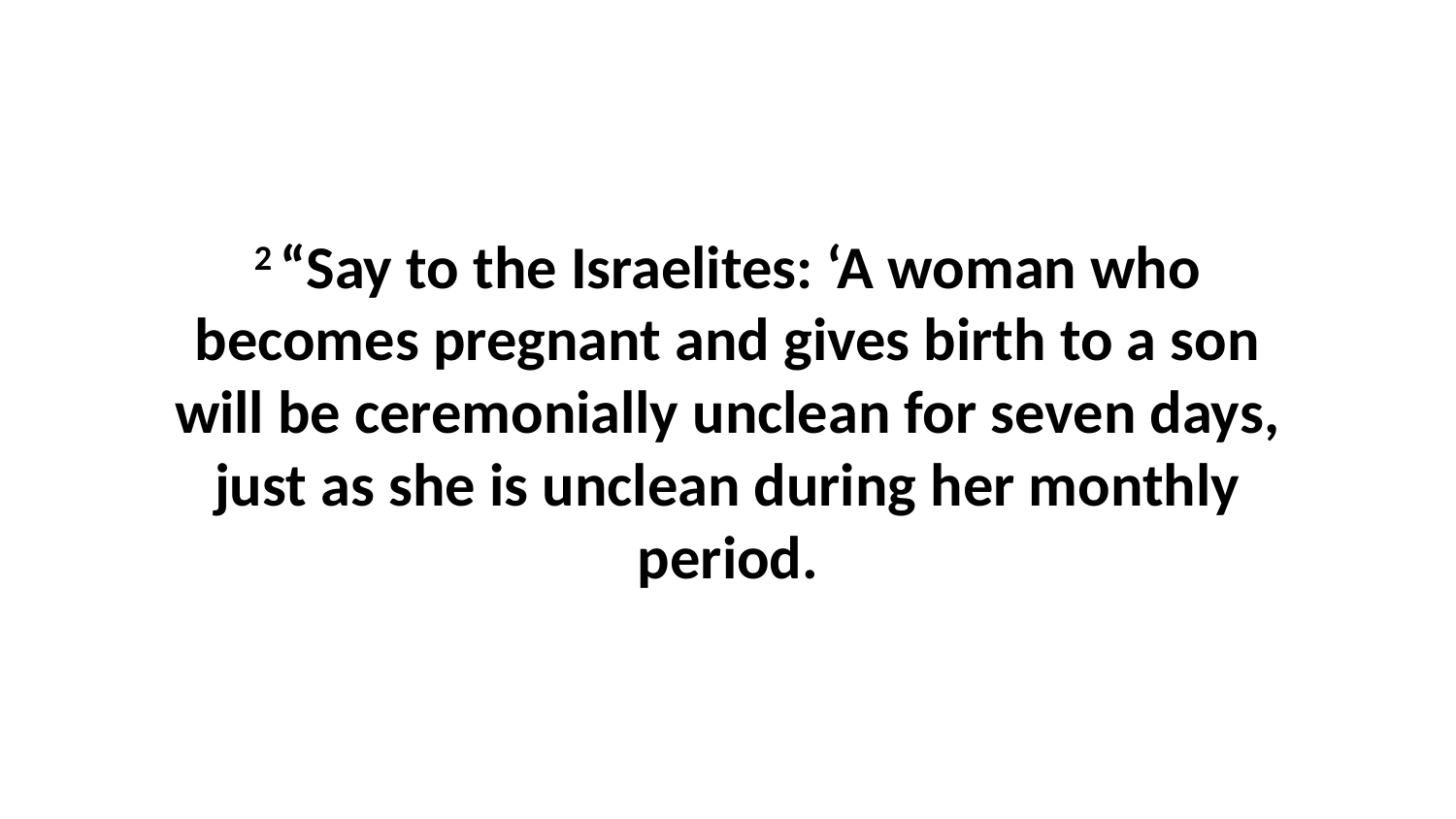

2 “Say to the Israelites: ‘A woman who becomes pregnant and gives birth to a son will be ceremonially unclean for seven days, just as she is unclean during her monthly period.